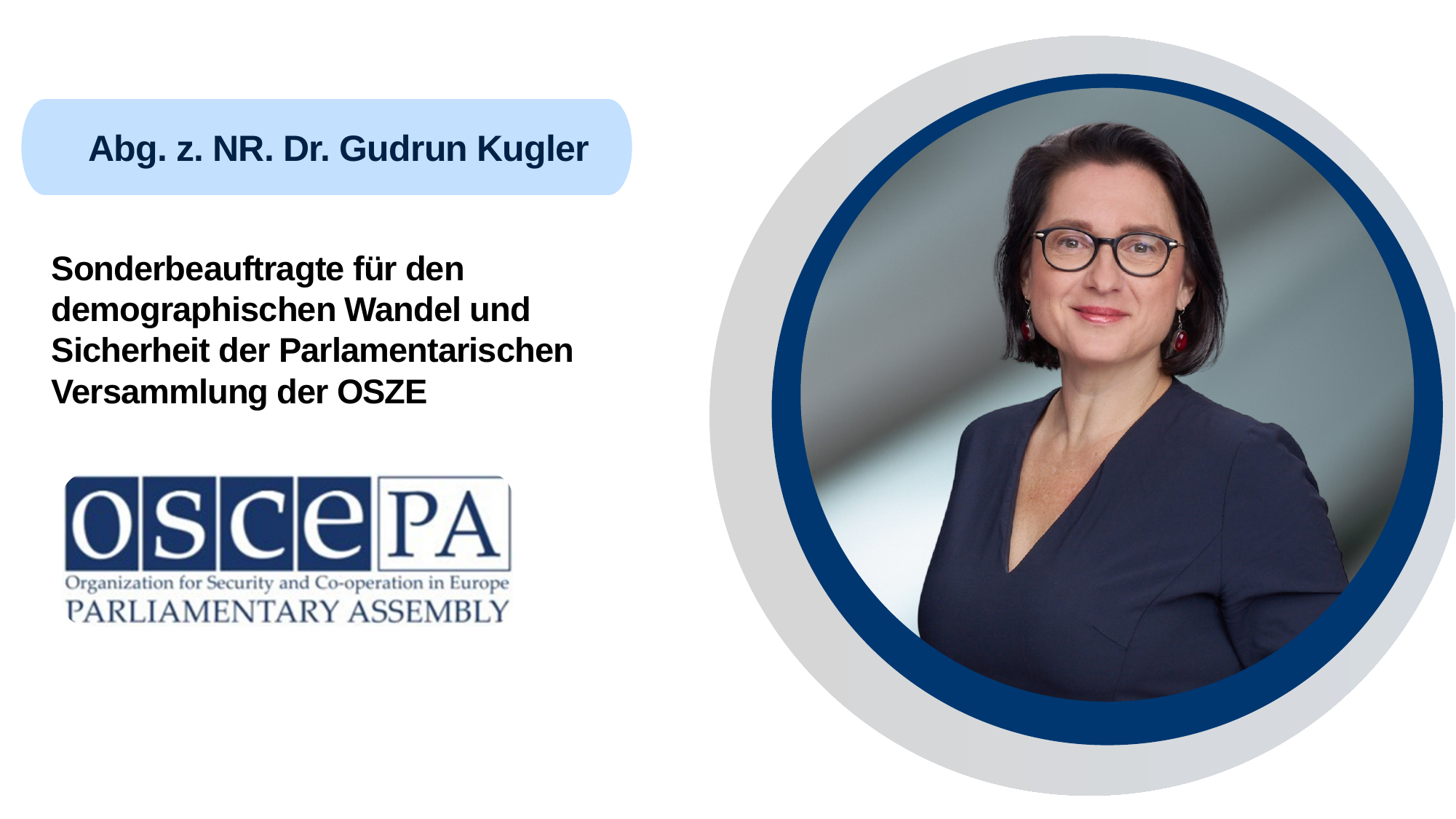

Abg. z. NR. Dr. Gudrun Kugler

Sonderbeauftragte für den demographischen Wandel und Sicherheit der Parlamentarischen Versammlung der OSZE